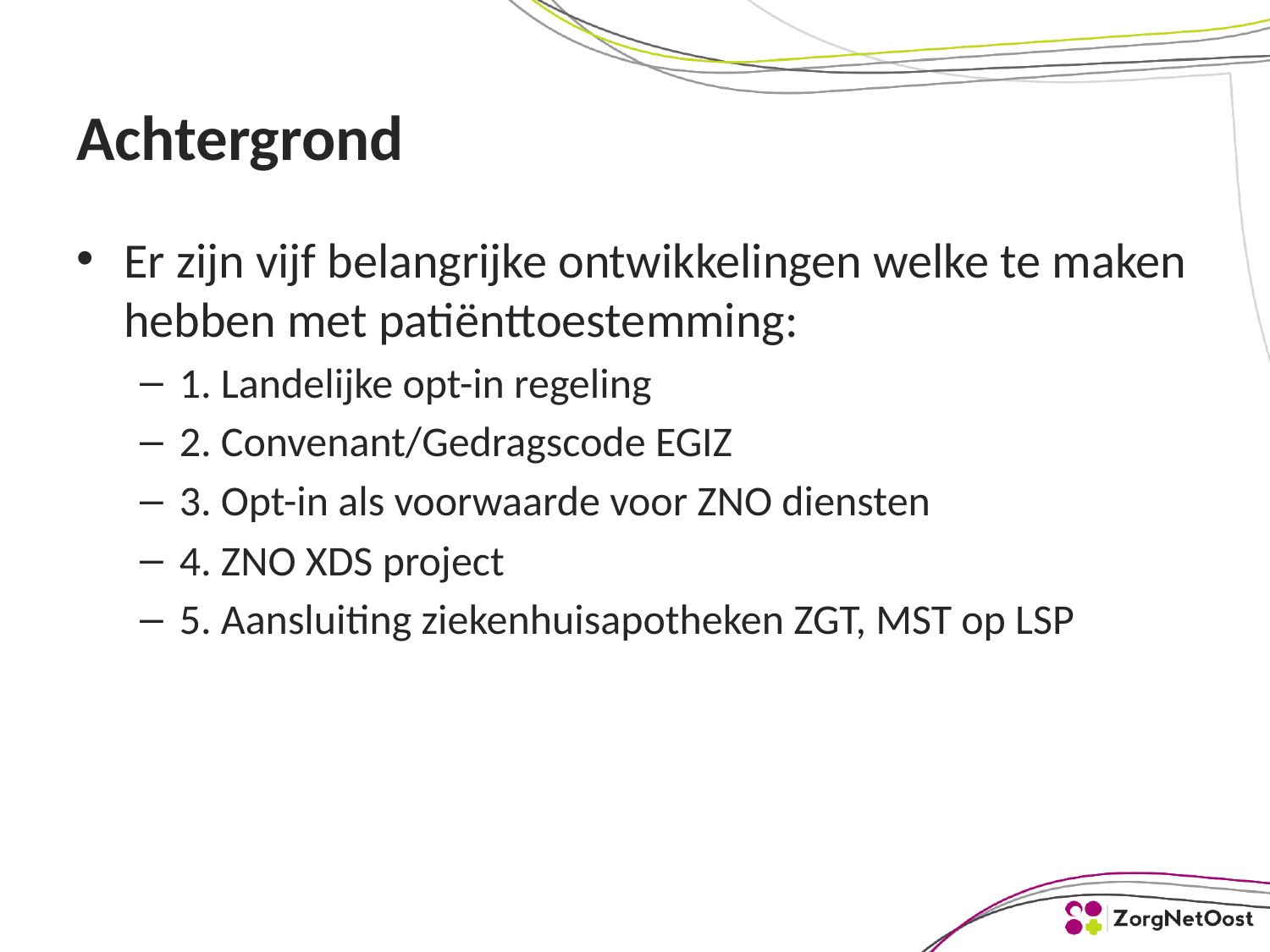

# Achtergrond
Er zijn vijf belangrijke ontwikkelingen welke te maken hebben met patiënttoestemming:
1. Landelijke opt-in regeling
2. Convenant/Gedragscode EGIZ
3. Opt-in als voorwaarde voor ZNO diensten
4. ZNO XDS project
5. Aansluiting ziekenhuisapotheken ZGT, MST op LSP